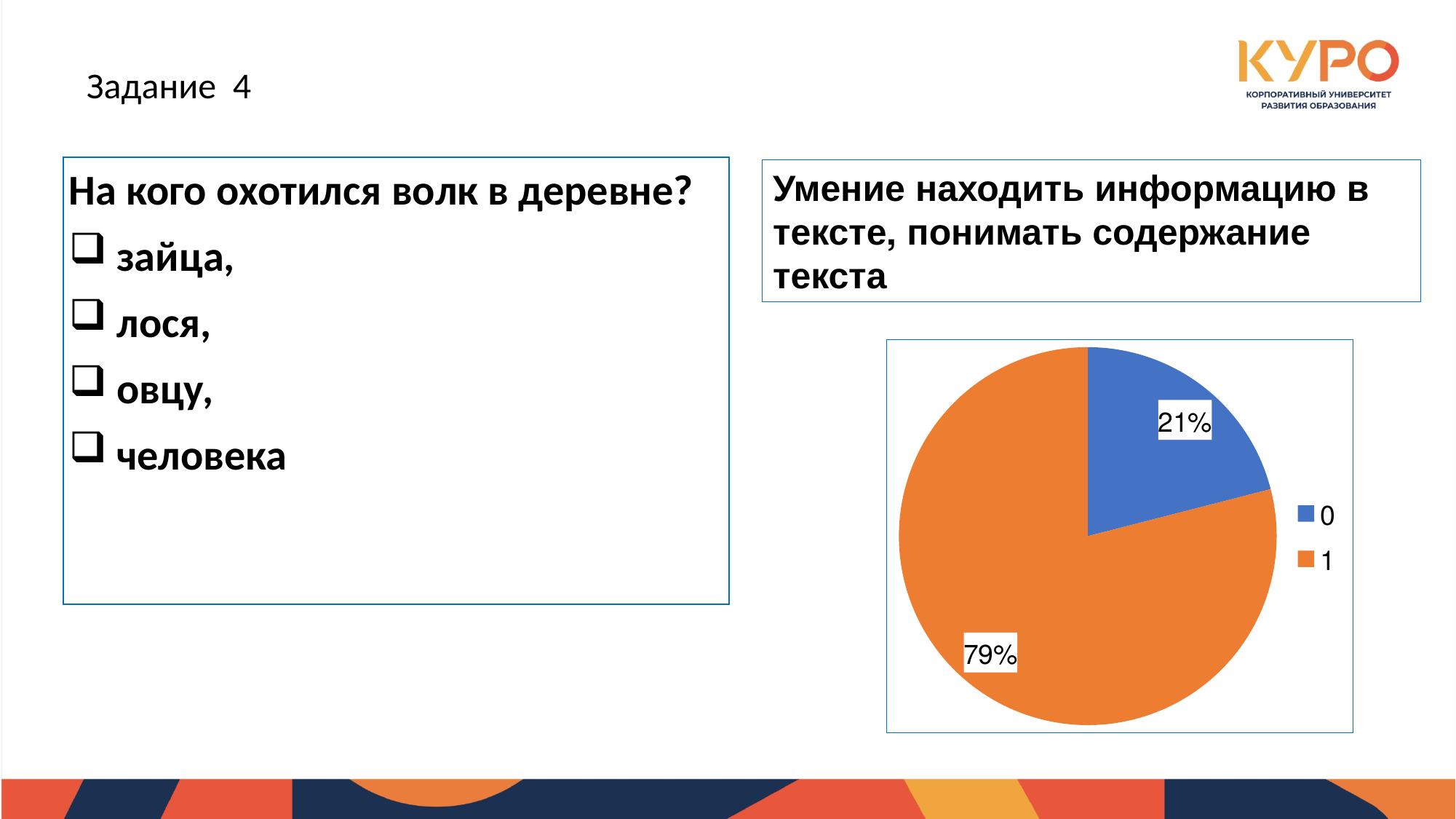

Задание  4

На кого охотился волк в деревне?
 зайца,
 лося,
 овцу,
 человека

Умение находить информацию в тексте, понимать содержание текста

### Chart

| Category | Продажи |
|---|---|
| 0 | 21.0 |
| 1 | 79.0 |